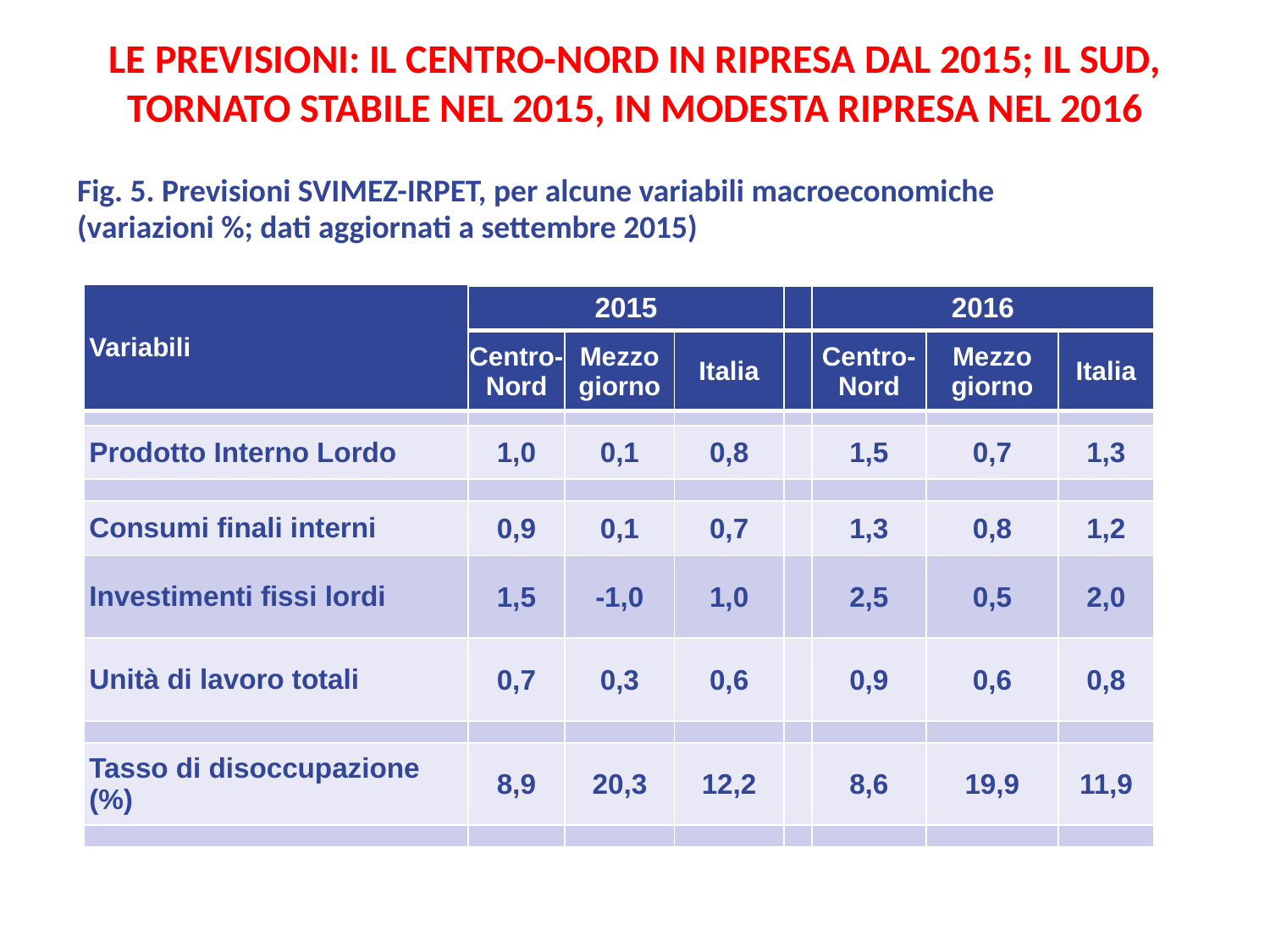

Le previsioni: Il Centro-Nord in ripresa dal 2015; il Sud, tornato stabile nel 2015, in modesta ripresa nel 2016
Fig. 5. Previsioni SVIMEZ-IRPET, per alcune variabili macroeconomiche
(variazioni %; dati aggiornati a settembre 2015)
| Variabili | 2015 |  |  |  | 2016 |  |  |
| --- | --- | --- | --- | --- | --- | --- | --- |
|  | Centro- Nord | Mezzo giorno | Italia |  | Centro- Nord | Mezzo giorno | Italia |
|  |  |  |  |  |  |  |  |
| Prodotto Interno Lordo | 1,0 | 0,1 | 0,8 |  | 1,5 | 0,7 | 1,3 |
|  |  |  |  |  |  |  |  |
| Consumi finali interni | 0,9 | 0,1 | 0,7 |  | 1,3 | 0,8 | 1,2 |
| Investimenti fissi lordi | 1,5 | -1,0 | 1,0 |  | 2,5 | 0,5 | 2,0 |
| Unità di lavoro totali | 0,7 | 0,3 | 0,6 |  | 0,9 | 0,6 | 0,8 |
|  |  |  |  |  |  |  |  |
| Tasso di disoccupazione (%) | 8,9 | 20,3 | 12,2 |  | 8,6 | 19,9 | 11,9 |
|  |  |  |  |  |  |  |  |